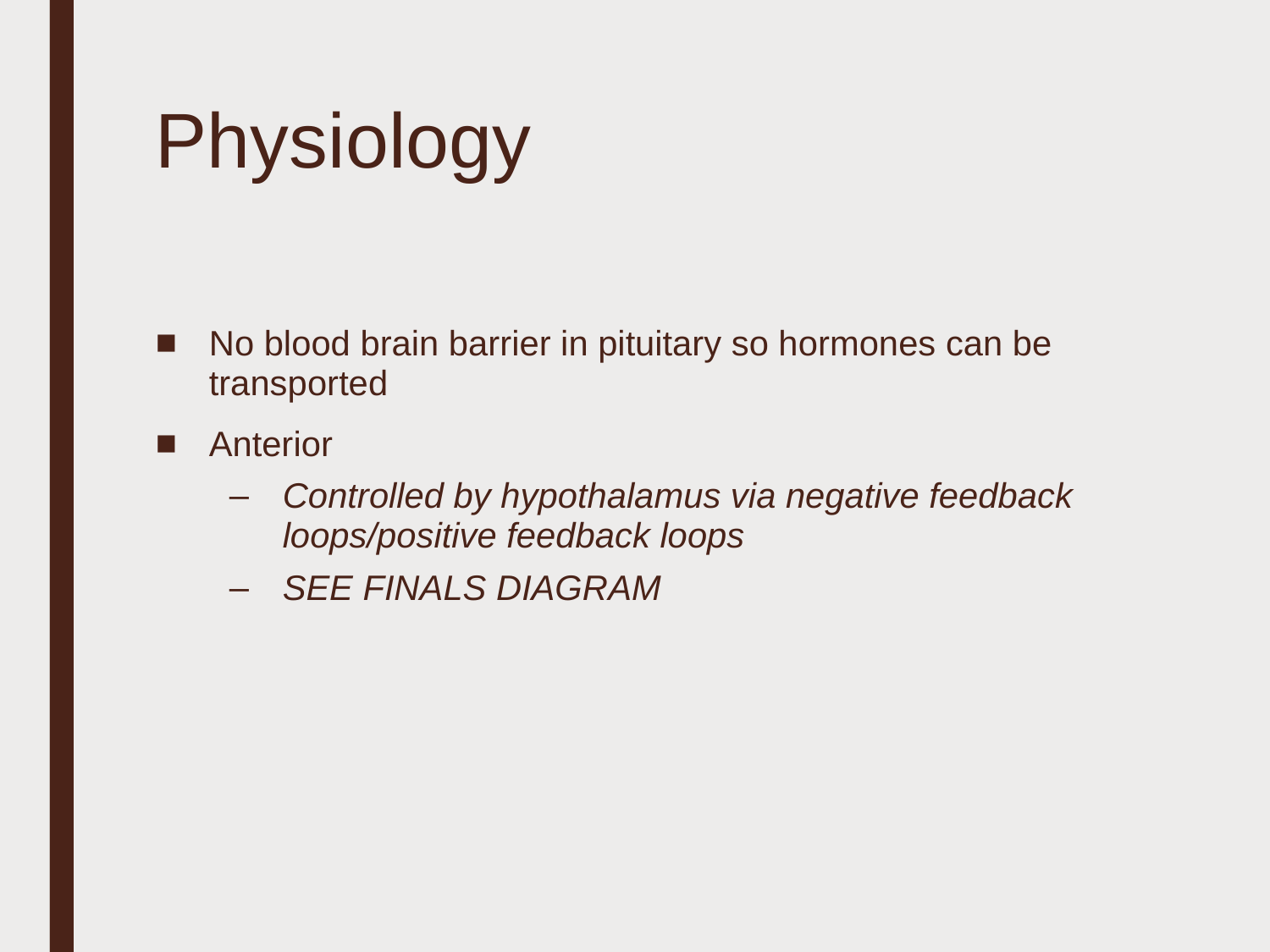

# Physiology
No blood brain barrier in pituitary so hormones can be transported
Anterior
Controlled by hypothalamus via negative feedback loops/positive feedback loops
SEE FINALS DIAGRAM